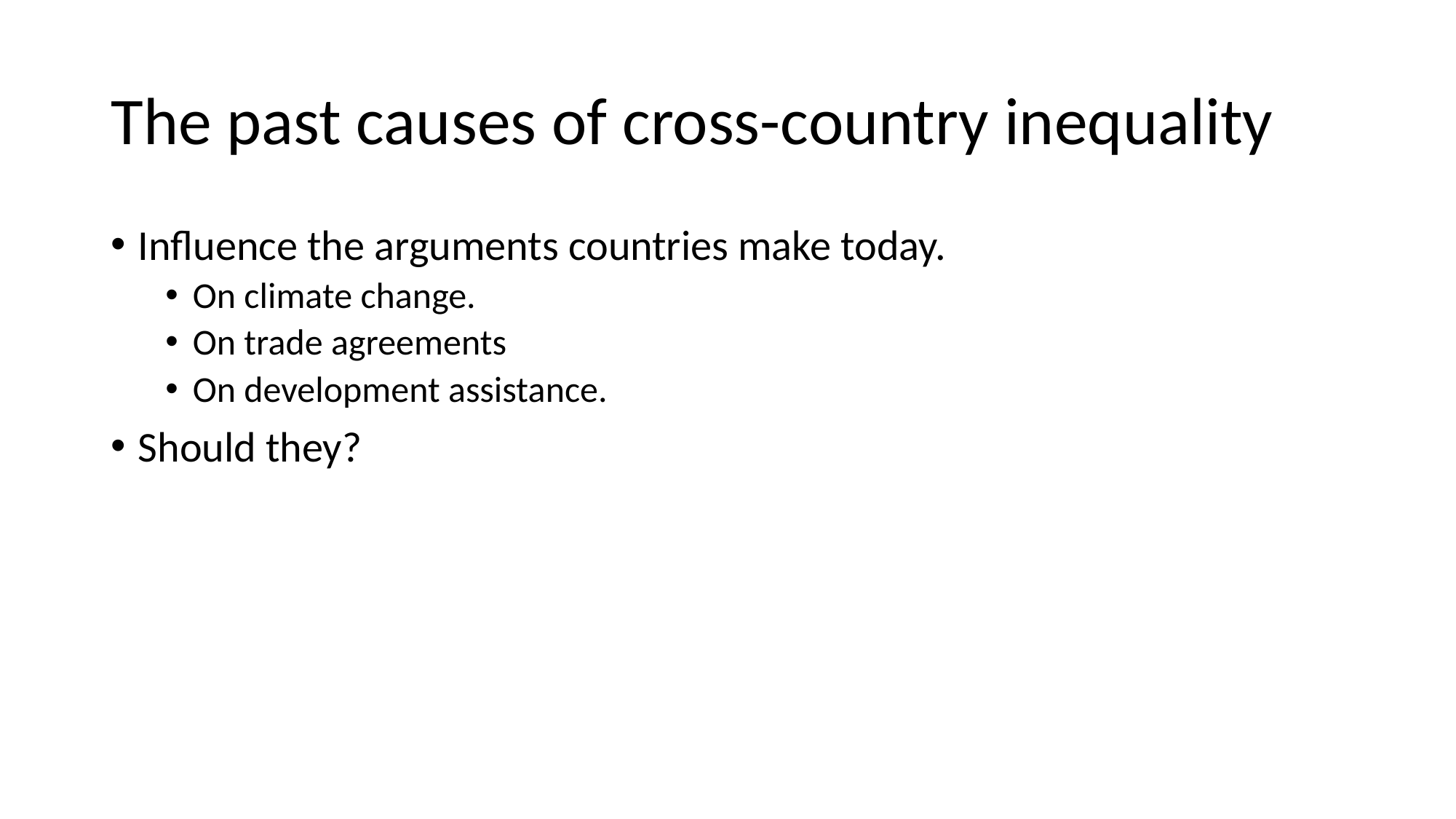

# The past causes of cross-country inequality
Influence the arguments countries make today.
On climate change.
On trade agreements
On development assistance.
Should they?